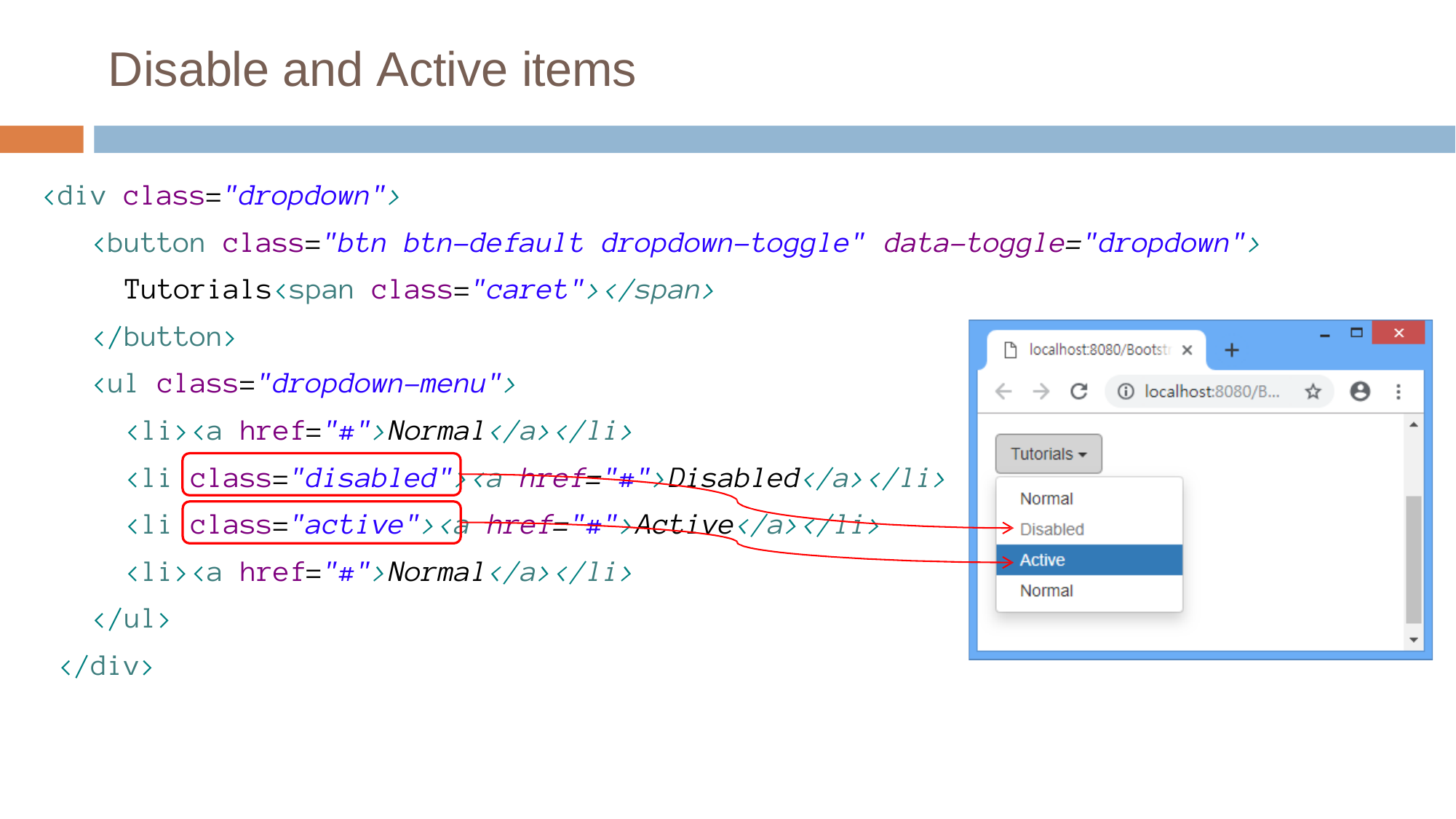

# Disable and Active items
<div class="dropdown">
<button class="btn btn-default dropdown-toggle" data-toggle="dropdown">
Tutorials<span class="caret"></span>
</button>
<ul class="dropdown-menu">
<li><a href="#">Normal</a></li>
<li class="disabled"><a href="#">Disabled</a></li>
<li class="active"><a href="#">Active</a></li>
<li><a href="#">Normal</a></li>
</ul>
</div>